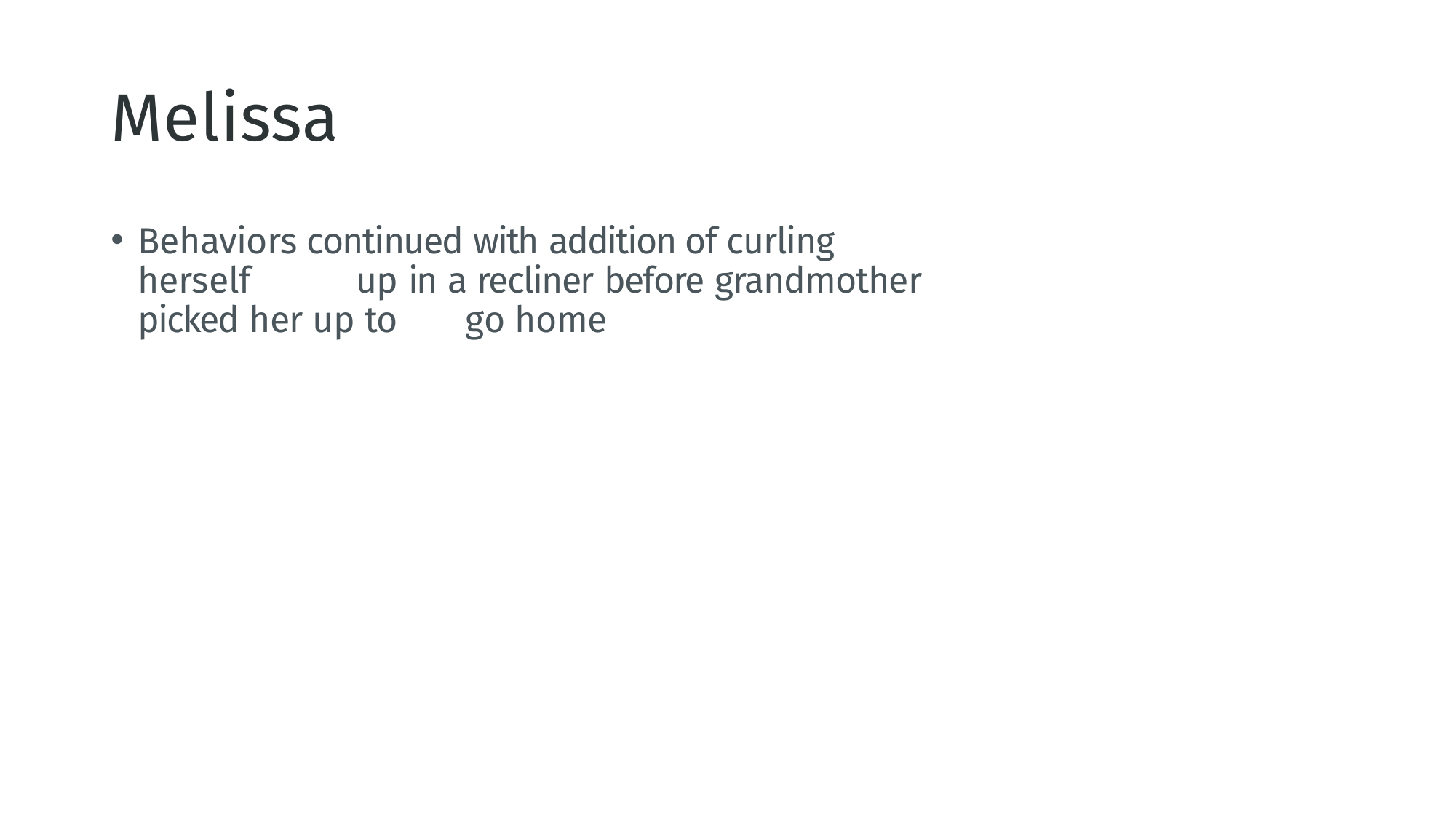

# Melissa
Behaviors continued with addition of curling herself 	up in a recliner before grandmother picked her up to 	go home